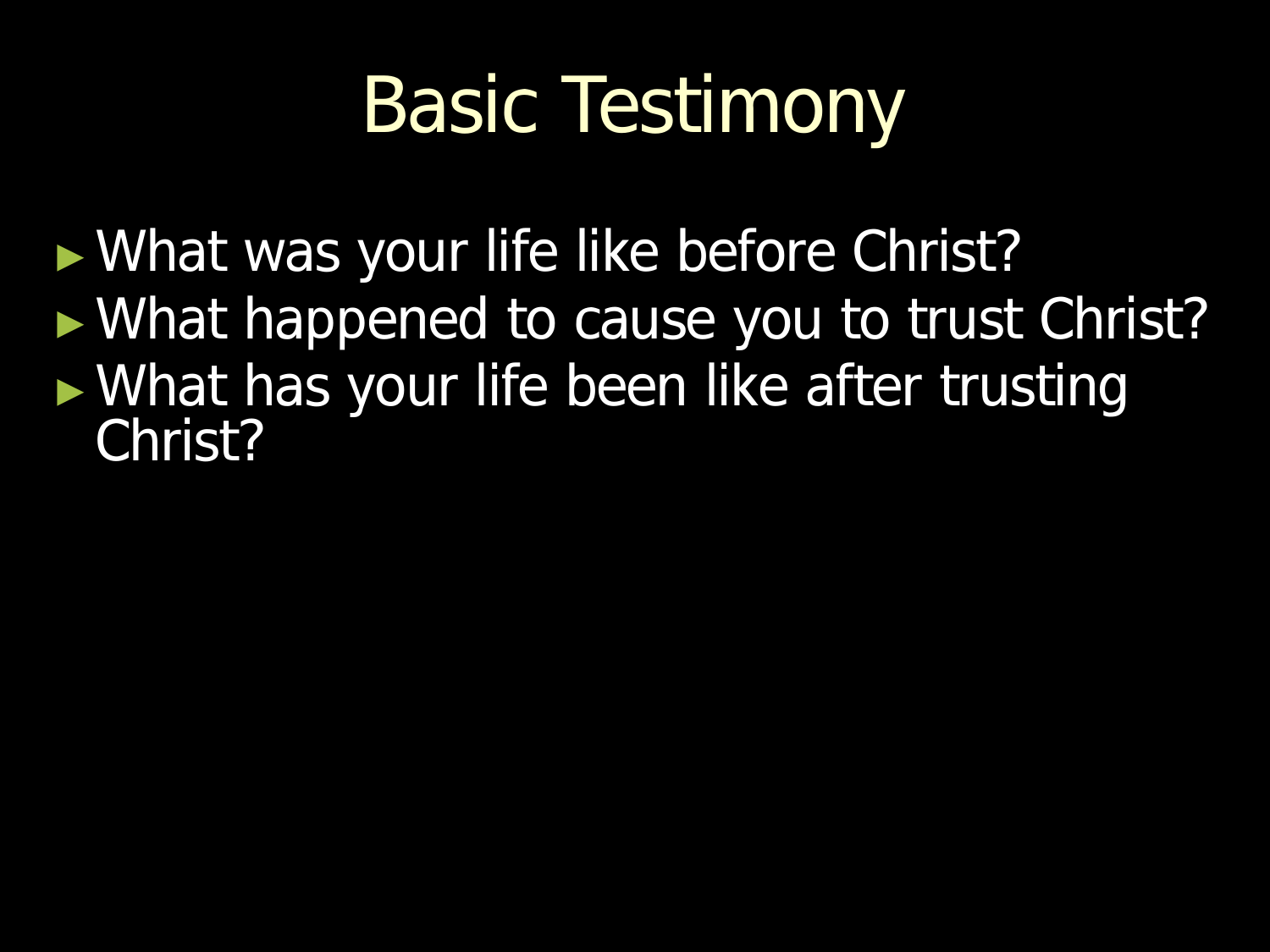

Basic Testimony
What was your life like before Christ?
What happened to cause you to trust Christ?
What has your life been like after trusting Christ?